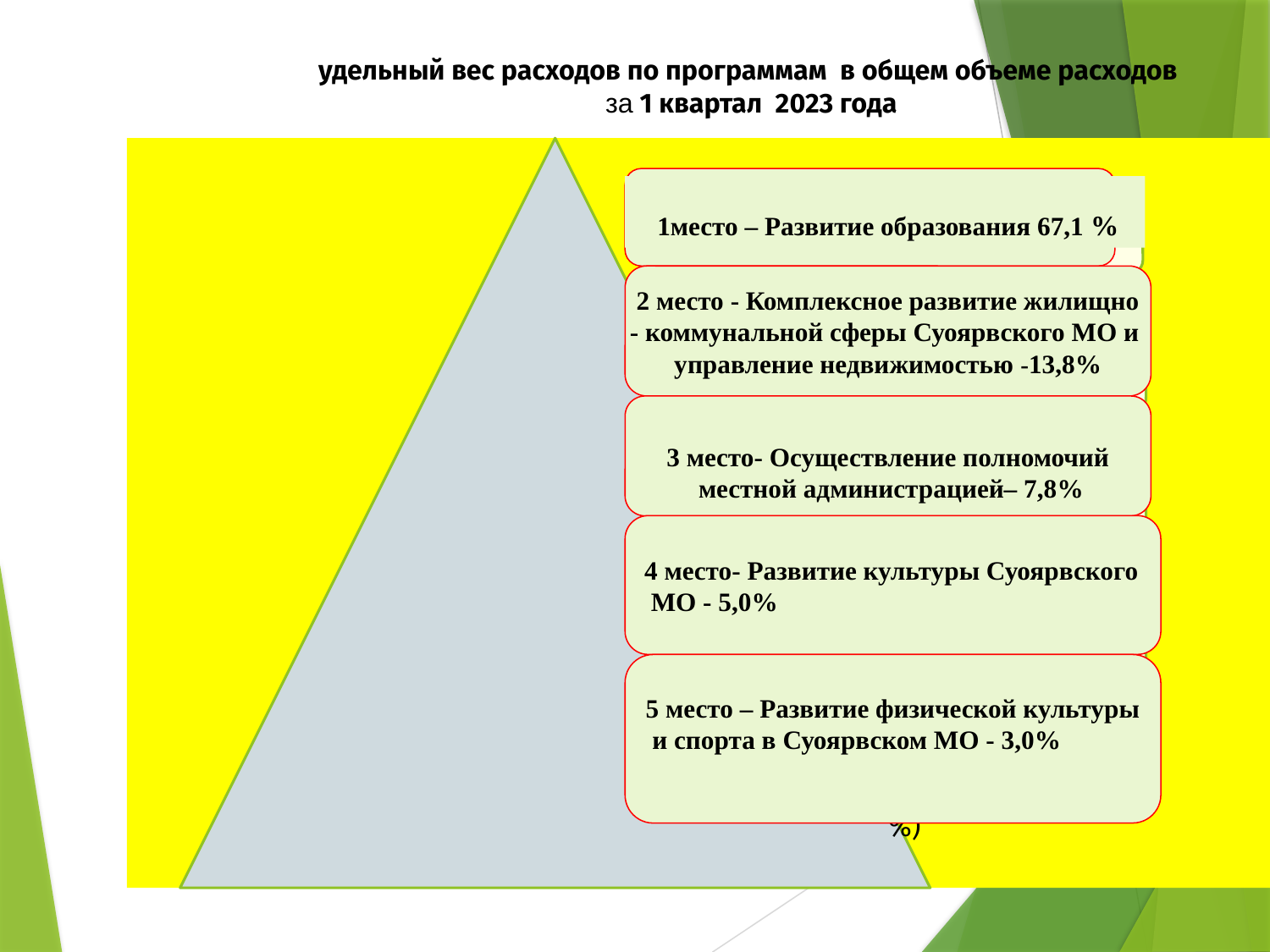

удельный вес расходов по программам  в общем объеме расходов
 за 1 квартал  2023 года
1 место - образование, 1 558 894,0 тыс. руб. (3 %)
2 место - жилищно-коммунальное хозяйство, 1 426 323,6тыс. руб. (27 %)
3 место – здравоохранение, 538 242,1тыс. руб. (10 %)
4 место – межбюджетные трансферты поселениям, 377 162,3 тыс. руб. (7 %)
5 место - общегосударственные вопросы, 341 554,2 тыс. руб. (6 %)

 1место – Развитие образования 67,1 %
2 место - Комплексное развитие жилищно
- коммунальной сферы Суоярвского МО и
управление недвижимостью -13,8%

3 место- Осуществление полномочий
 местной администрацией– 7,8%
4 место- Развитие культуры Суоярвского
 МО - 5,0%
5 место – Развитие физической культуры
 и спорта в Суоярвском МО - 3,0%